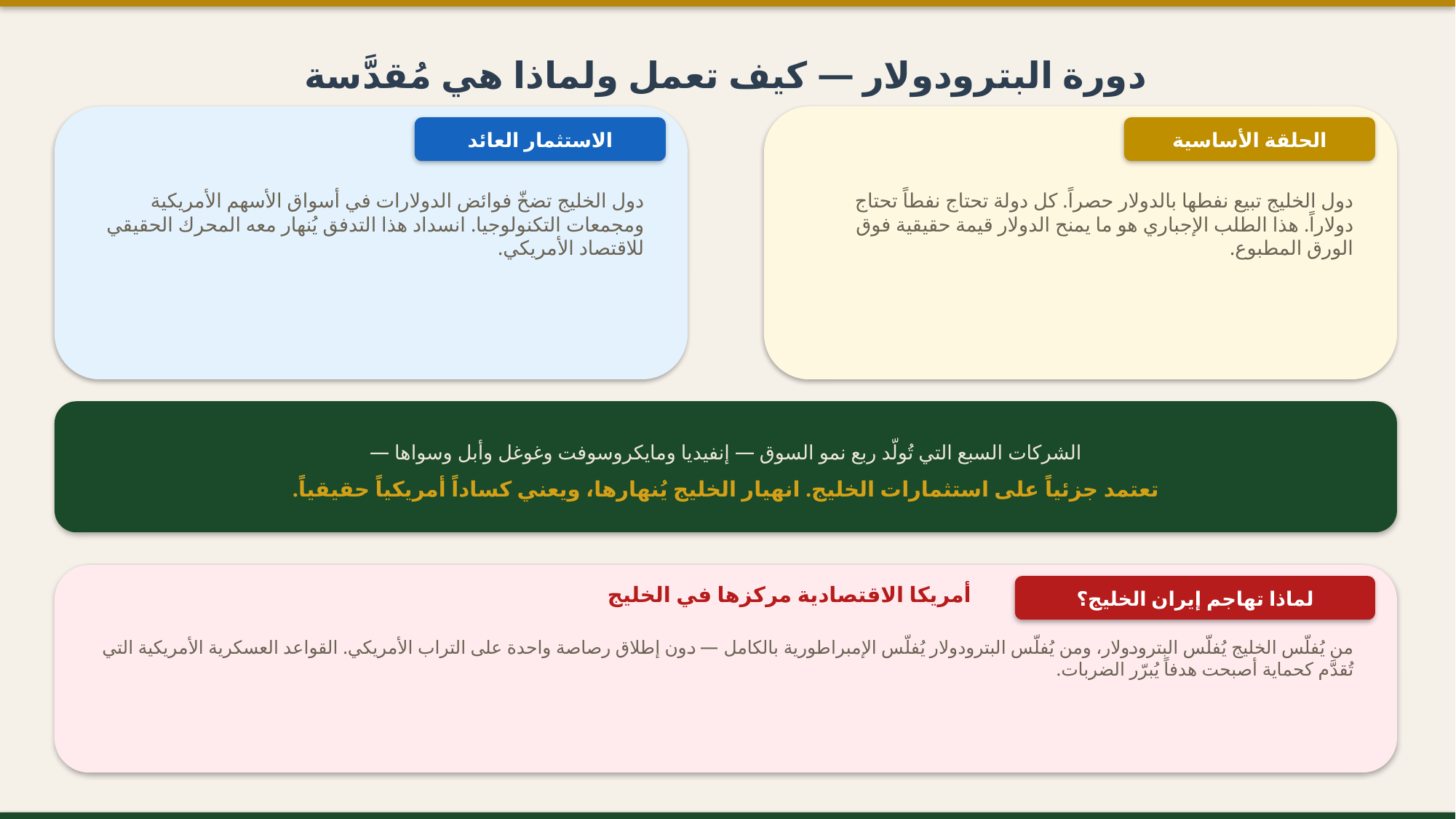

دورة البترودولار — كيف تعمل ولماذا هي مُقدَّسة

الاستثمار العائد
الحلقة الأساسية
دول الخليج تضخّ فوائض الدولارات في أسواق الأسهم الأمريكية ومجمعات التكنولوجيا. انسداد هذا التدفق يُنهار معه المحرك الحقيقي للاقتصاد الأمريكي.
دول الخليج تبيع نفطها بالدولار حصراً. كل دولة تحتاج نفطاً تحتاج دولاراً. هذا الطلب الإجباري هو ما يمنح الدولار قيمة حقيقية فوق الورق المطبوع.
الشركات السبع التي تُولّد ربع نمو السوق — إنفيديا ومايكروسوفت وغوغل وأبل وسواها —
تعتمد جزئياً على استثمارات الخليج. انهيار الخليج يُنهارها، ويعني كساداً أمريكياً حقيقياً.

أمريكا الاقتصادية مركزها في الخليج
لماذا تهاجم إيران الخليج؟
من يُفلّس الخليج يُفلّس البترودولار، ومن يُفلّس البترودولار يُفلّس الإمبراطورية بالكامل — دون إطلاق رصاصة واحدة على التراب الأمريكي. القواعد العسكرية الأمريكية التي تُقدَّم كحماية أصبحت هدفاً يُبرّر الضربات.